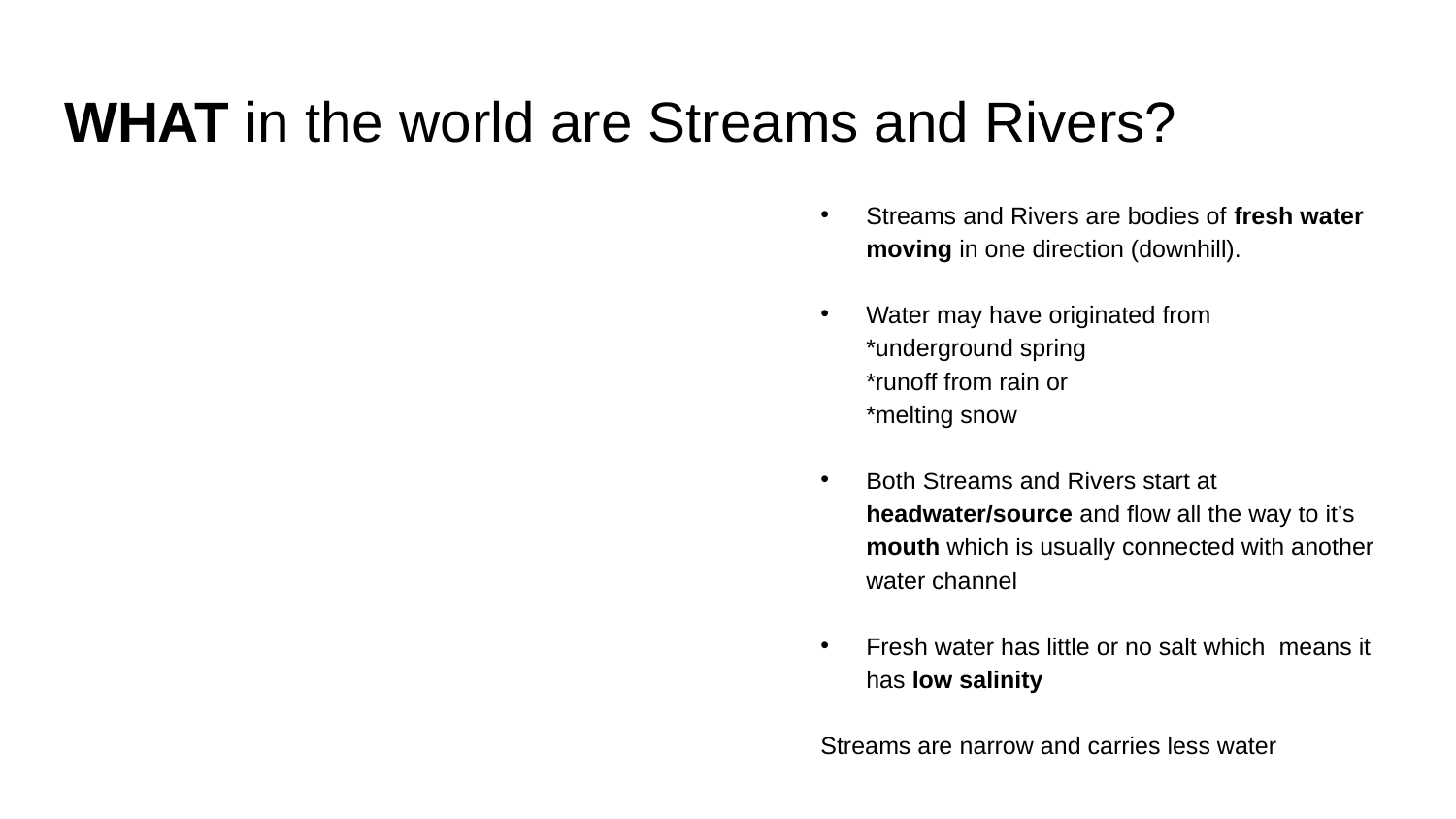

# WHAT in the world are Streams and Rivers?
Streams and Rivers are bodies of fresh water moving in one direction (downhill).
Water may have originated from            *underground spring                                             *runoff from rain or                                           *melting snow
Both Streams and Rivers start at headwater/source and flow all the way to it’s mouth which is usually connected with another water channel
Fresh water has little or no salt which  means it has low salinity
Streams are narrow and carries less water